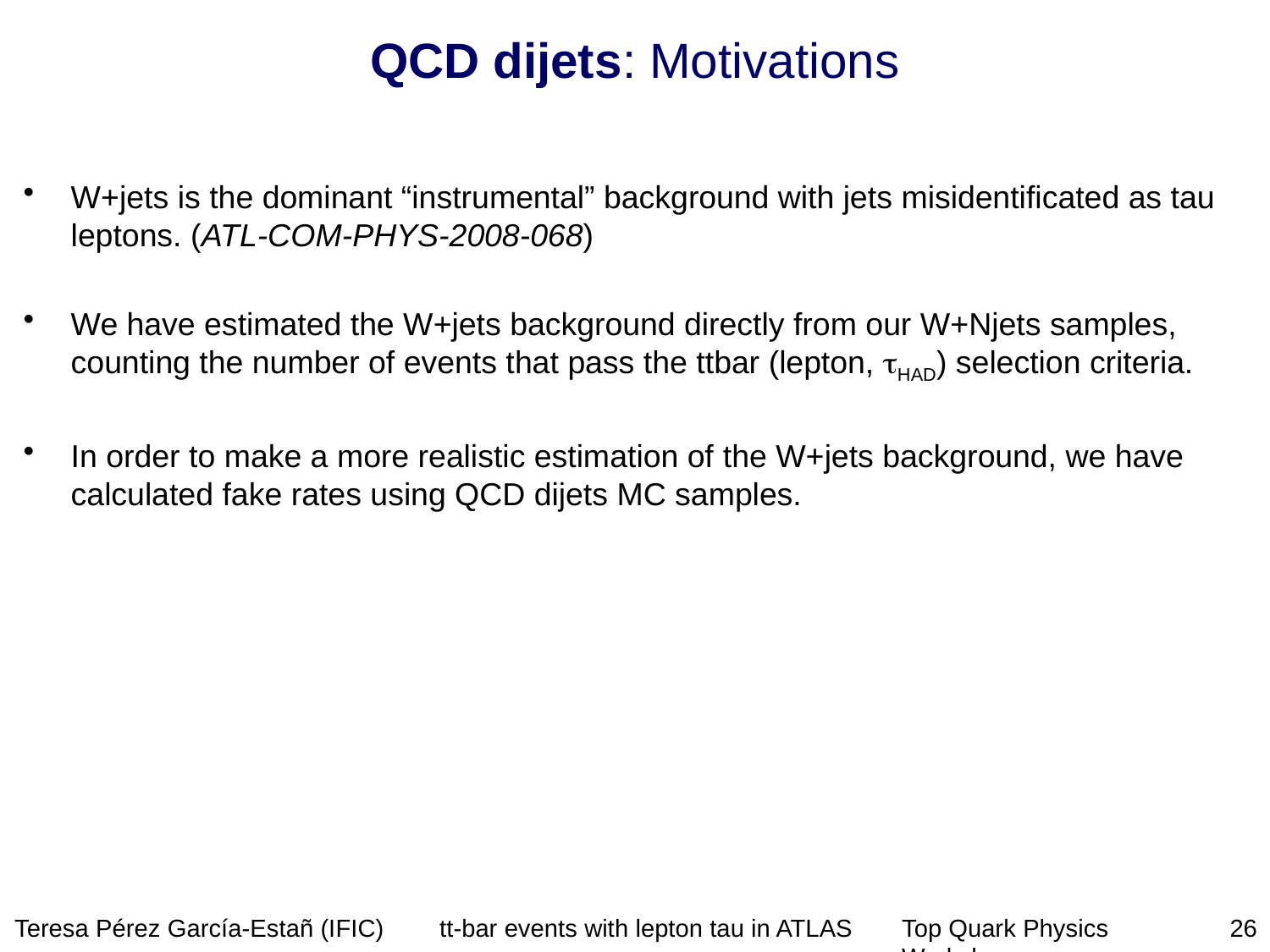

# QCD dijets: Motivations

W+jets is the dominant “instrumental” background with jets misidentificated as tau leptons. (ATL-COM-PHYS-2008-068)

We have estimated the W+jets background directly from our W+Njets samples, counting the number of events that pass the ttbar (lepton, τHAD) selection criteria.

In order to make a more realistic estimation of the W+jets background, we have calculated fake rates using QCD dijets MC samples.

Teresa Pérez García-Estañ (IFIC)        tt-bar events with lepton tau in ATLAS
Top Quark Physics Workshop
26